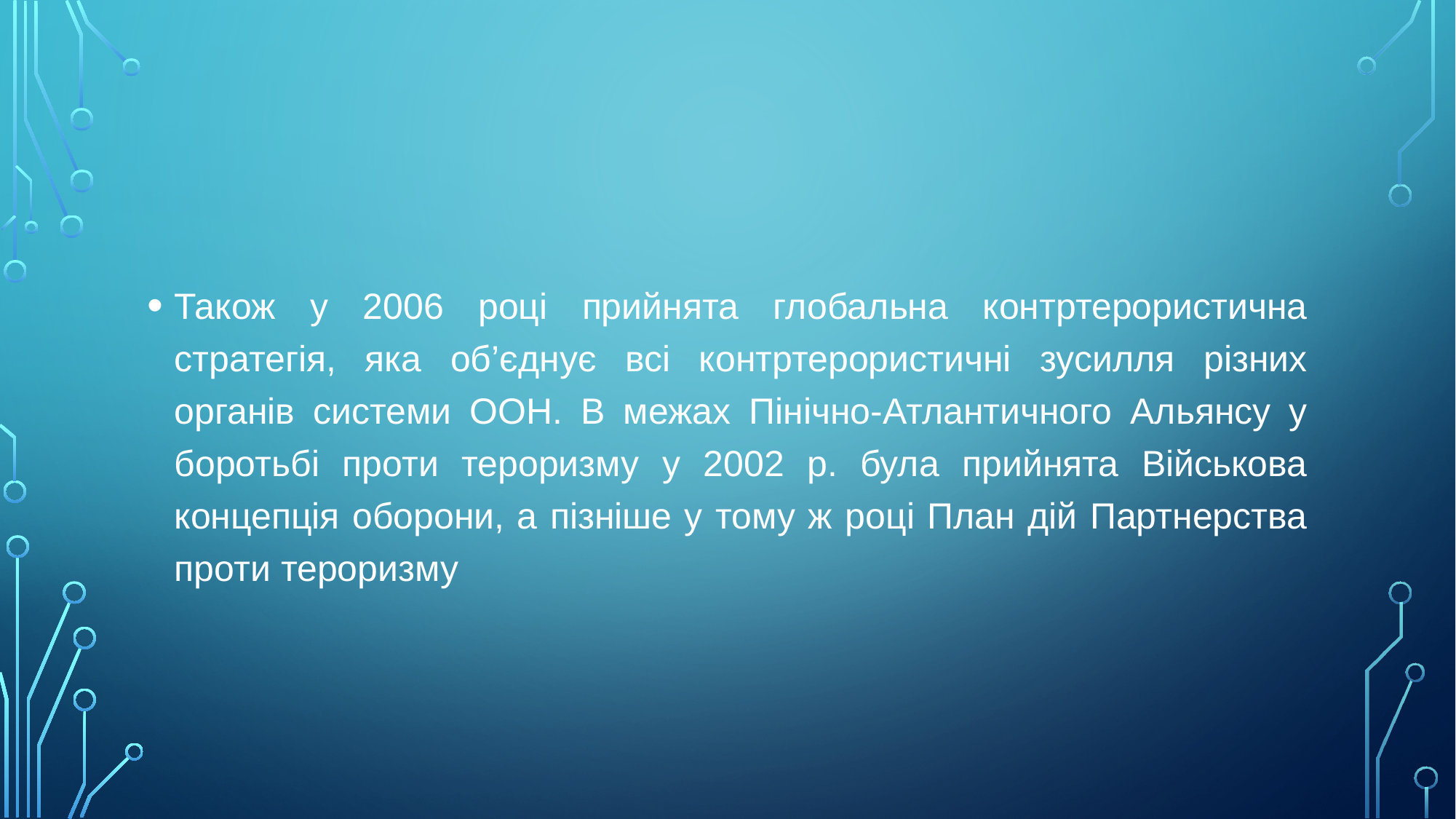

#
Також у 2006 році прийнята глобальна контртерористична стратегія, яка об’єднує всі контртерористичні зусилля різних органів системи ООН. В межах Пінічно-Атлантичного Альянсу у боротьбі проти тероризму у 2002 р. була прийнята Військова концепція оборони, а пізніше у тому ж році План дій Партнерства проти тероризму